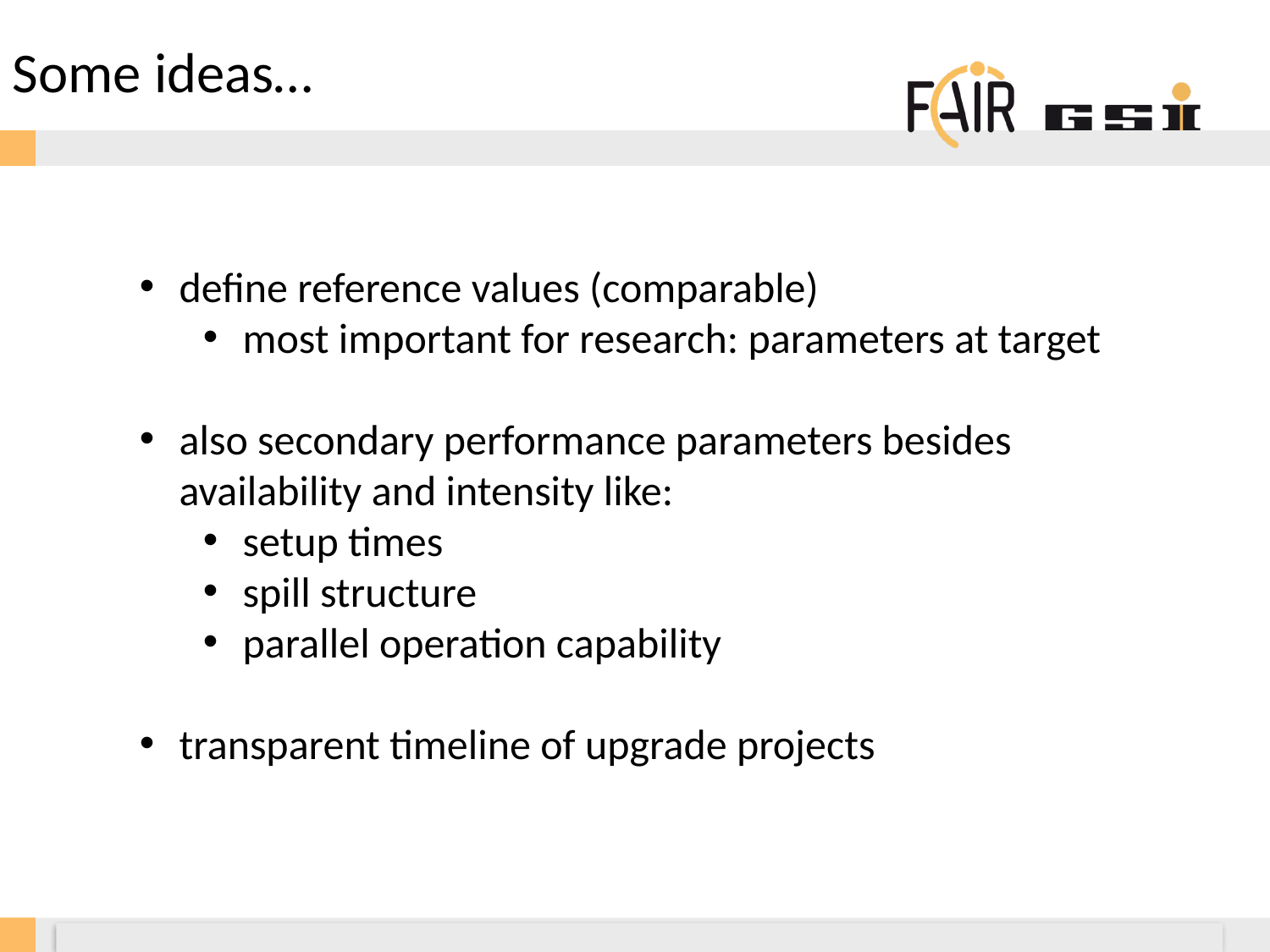

Some ideas…
define reference values (comparable)
most important for research: parameters at target

also secondary performance parameters besides availability and intensity like:
setup times
spill structure
parallel operation capability

transparent timeline of upgrade projects